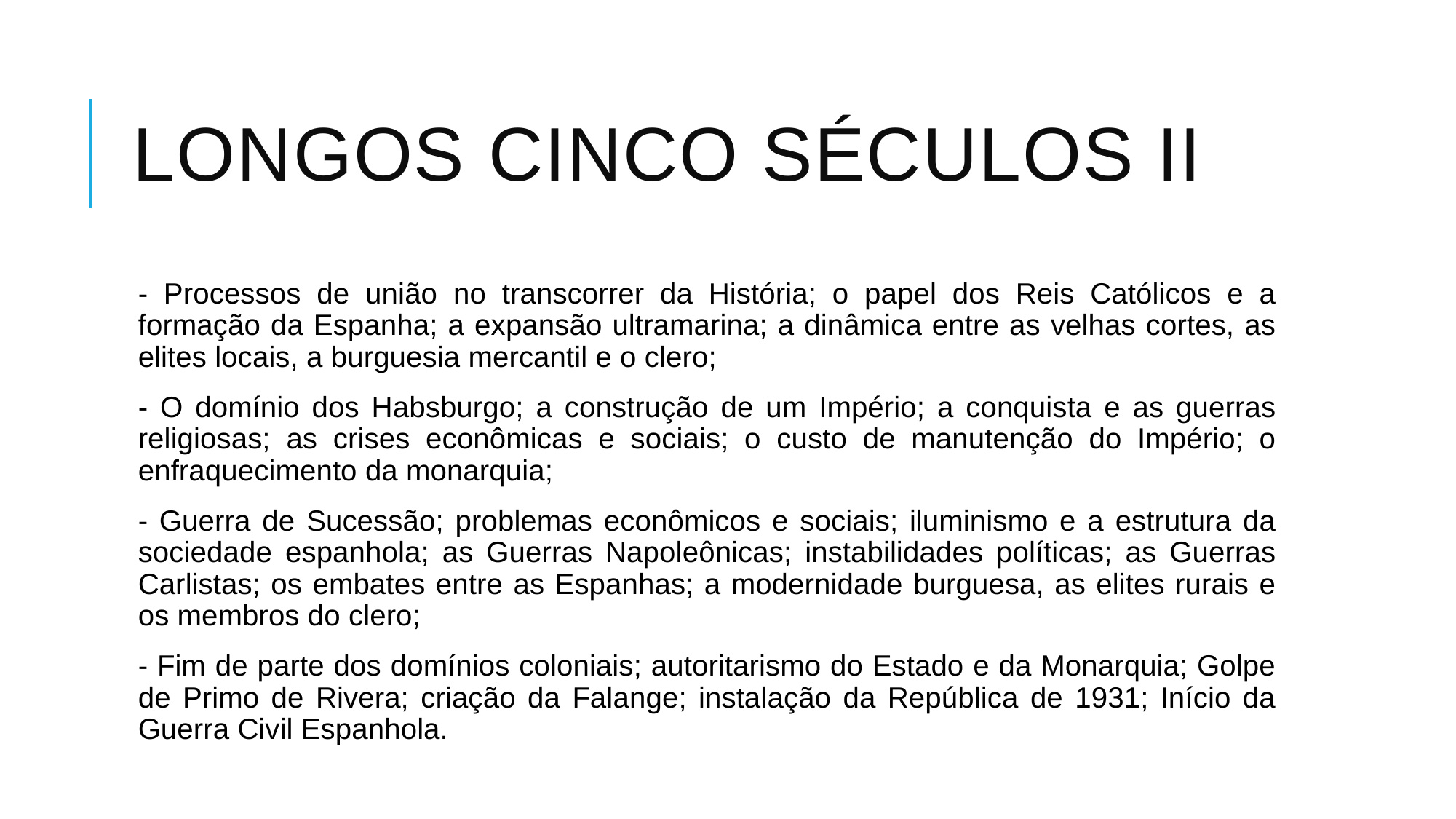

# Longos cinco séculos II
- Processos de união no transcorrer da História; o papel dos Reis Católicos e a formação da Espanha; a expansão ultramarina; a dinâmica entre as velhas cortes, as elites locais, a burguesia mercantil e o clero;
- O domínio dos Habsburgo; a construção de um Império; a conquista e as guerras religiosas; as crises econômicas e sociais; o custo de manutenção do Império; o enfraquecimento da monarquia;
- Guerra de Sucessão; problemas econômicos e sociais; iluminismo e a estrutura da sociedade espanhola; as Guerras Napoleônicas; instabilidades políticas; as Guerras Carlistas; os embates entre as Espanhas; a modernidade burguesa, as elites rurais e os membros do clero;
- Fim de parte dos domínios coloniais; autoritarismo do Estado e da Monarquia; Golpe de Primo de Rivera; criação da Falange; instalação da República de 1931; Início da Guerra Civil Espanhola.